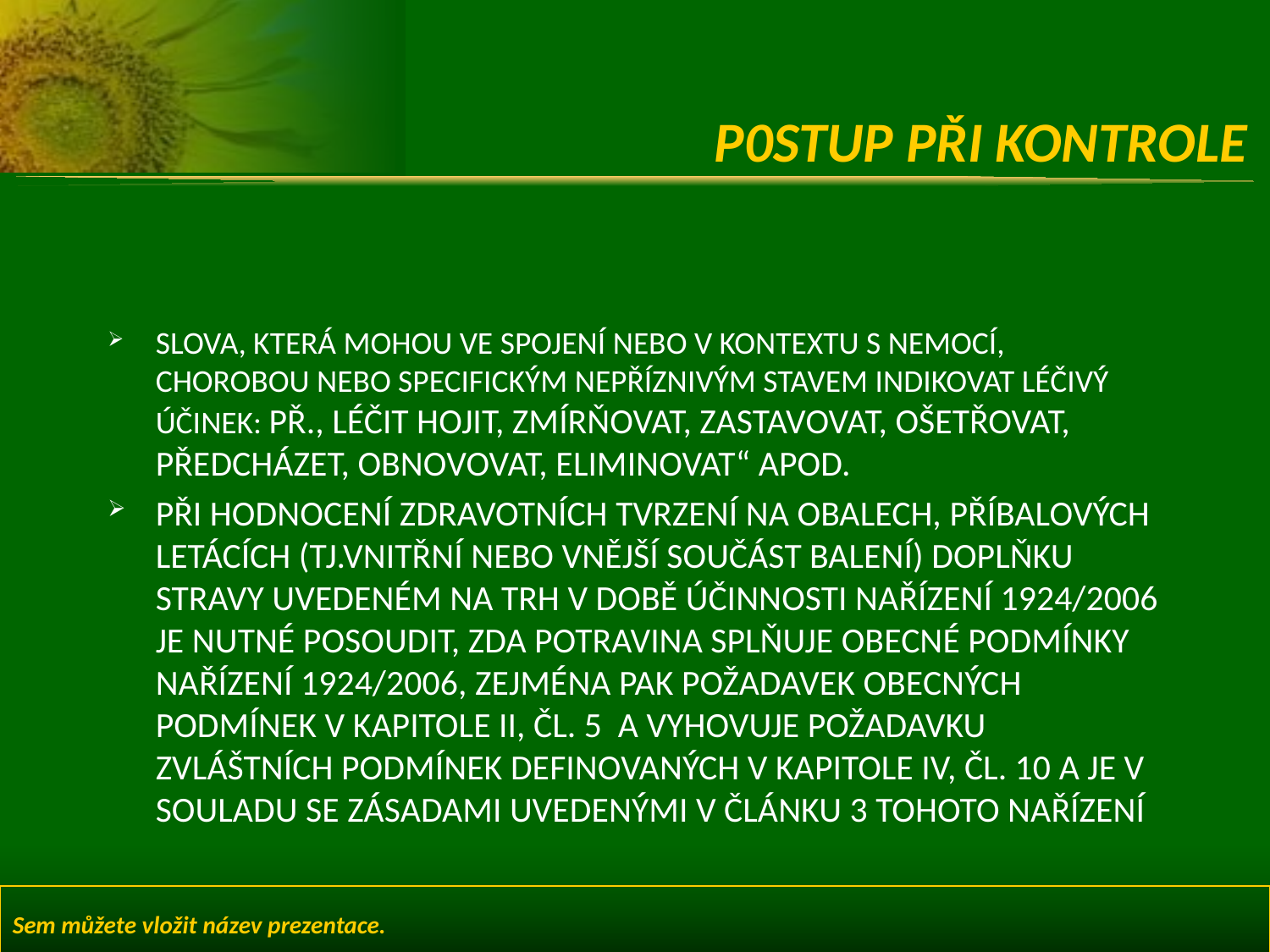

# P0STUP PŘI KONTROLE
SLOVA, KTERÁ MOHOU VE SPOJENÍ NEBO V KONTEXTU S NEMOCÍ, CHOROBOU NEBO SPECIFICKÝM NEPŘÍZNIVÝM STAVEM INDIKOVAT LÉČIVÝ ÚČINEK: PŘ., LÉČIT HOJIT, ZMÍRŇOVAT, ZASTAVOVAT, OŠETŘOVAT, PŘEDCHÁZET, OBNOVOVAT, ELIMINOVAT“ APOD.
PŘI HODNOCENÍ ZDRAVOTNÍCH TVRZENÍ NA OBALECH, PŘÍBALOVÝCH LETÁCÍCH (TJ.VNITŘNÍ NEBO VNĚJŠÍ SOUČÁST BALENÍ) DOPLŇKU STRAVY UVEDENÉM NA TRH V DOBĚ ÚČINNOSTI NAŘÍZENÍ 1924/2006 JE NUTNÉ POSOUDIT, ZDA POTRAVINA SPLŇUJE OBECNÉ PODMÍNKY NAŘÍZENÍ 1924/2006, ZEJMÉNA PAK POŽADAVEK OBECNÝCH PODMÍNEK V KAPITOLE II, ČL. 5  A VYHOVUJE POŽADAVKU ZVLÁŠTNÍCH PODMÍNEK DEFINOVANÝCH V KAPITOLE IV, ČL. 10 A JE V SOULADU SE ZÁSADAMI UVEDENÝMI V ČLÁNKU 3 TOHOTO NAŘÍZENÍ